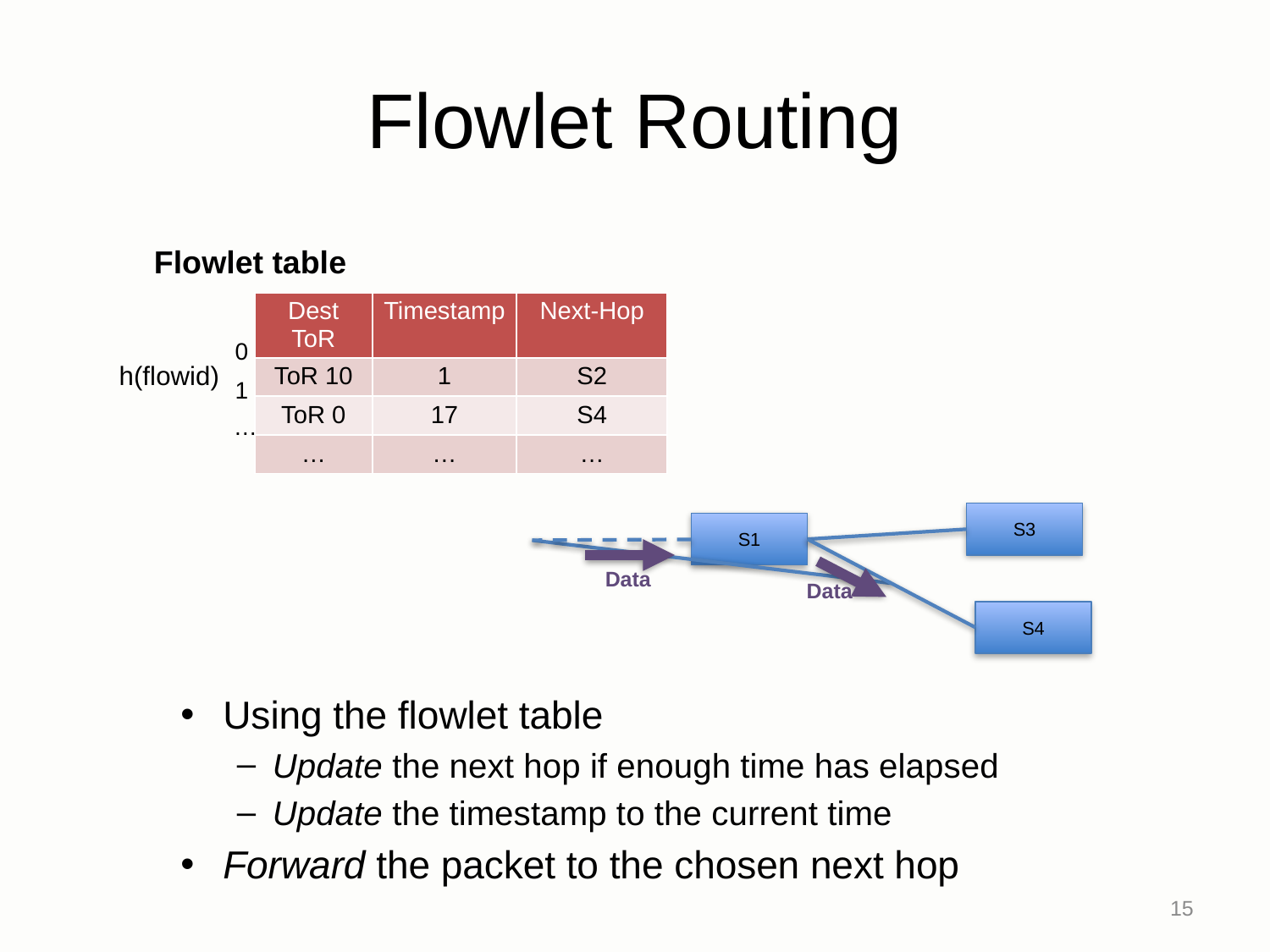

# Flowlet Routing
Flowlet table
| Dest ToR | Timestamp | Next-Hop |
| --- | --- | --- |
| ToR 10 | 1 | S2 |
| ToR 0 | 17 | S4 |
| … | … | … |
0
h(flowid)
1
…
S3
S1
Data
Data
S4
Using the flowlet table
Update the next hop if enough time has elapsed
Update the timestamp to the current time
Forward the packet to the chosen next hop
15